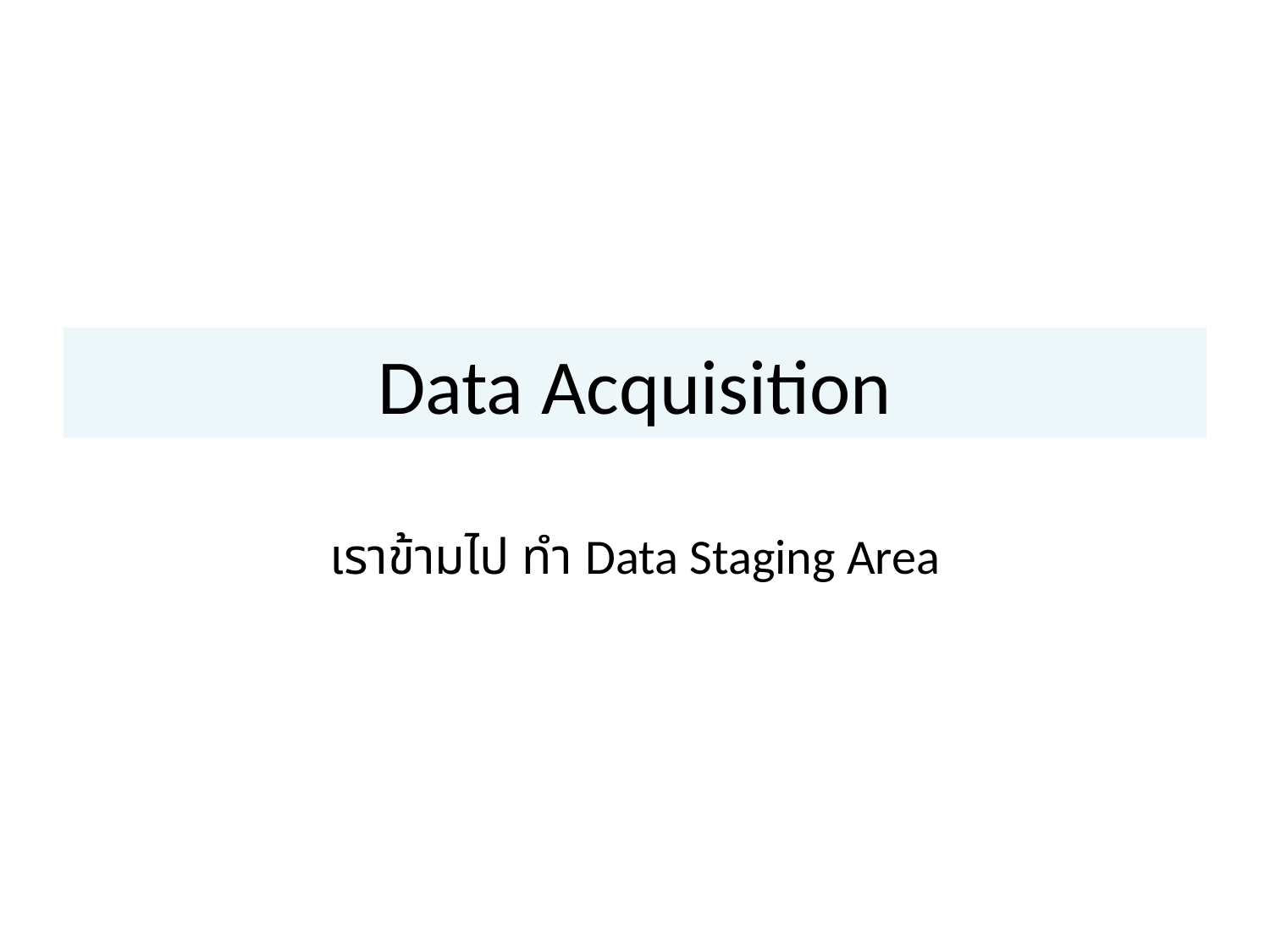

Data Acquisition
เราข้ามไป ทำ Data Staging Area